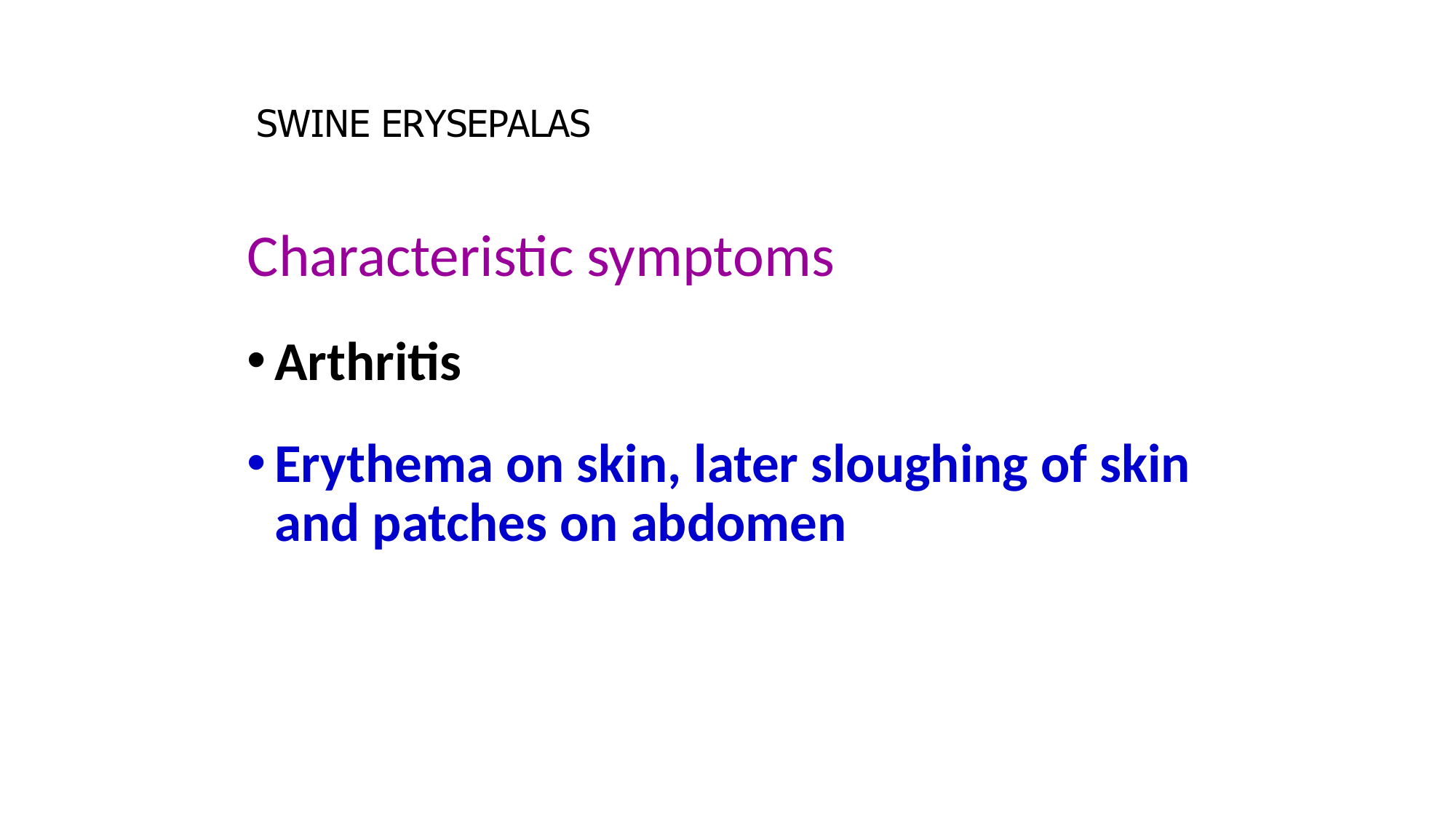

# SWINE ERYSEPALAS
Characteristic symptoms
Arthritis
Erythema on skin, later sloughing of skin and patches on abdomen